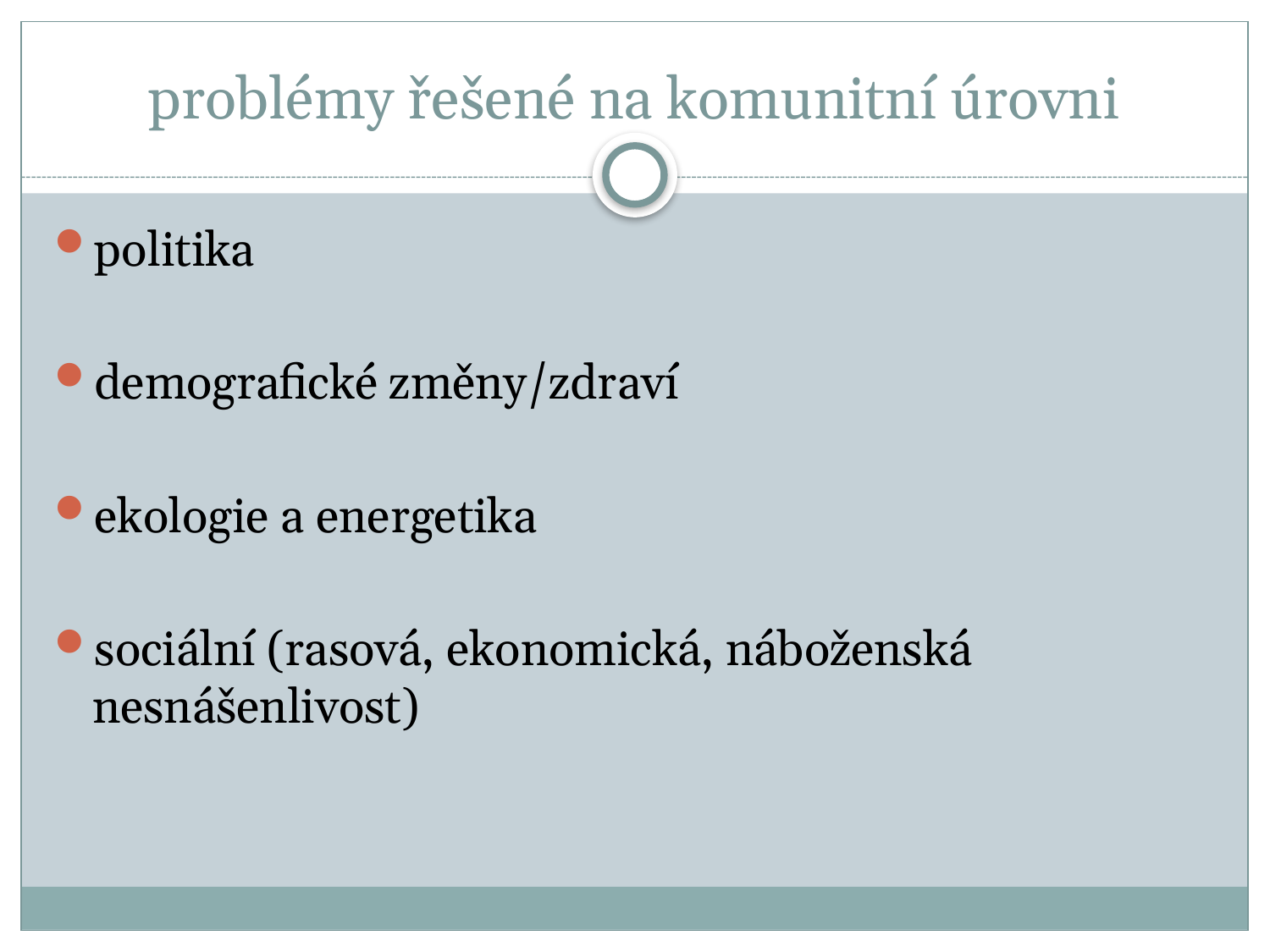

# problémy řešené na komunitní úrovni
politika

demografické změny/zdraví

ekologie a energetika

sociální (rasová, ekonomická, náboženská nesnášenlivost)